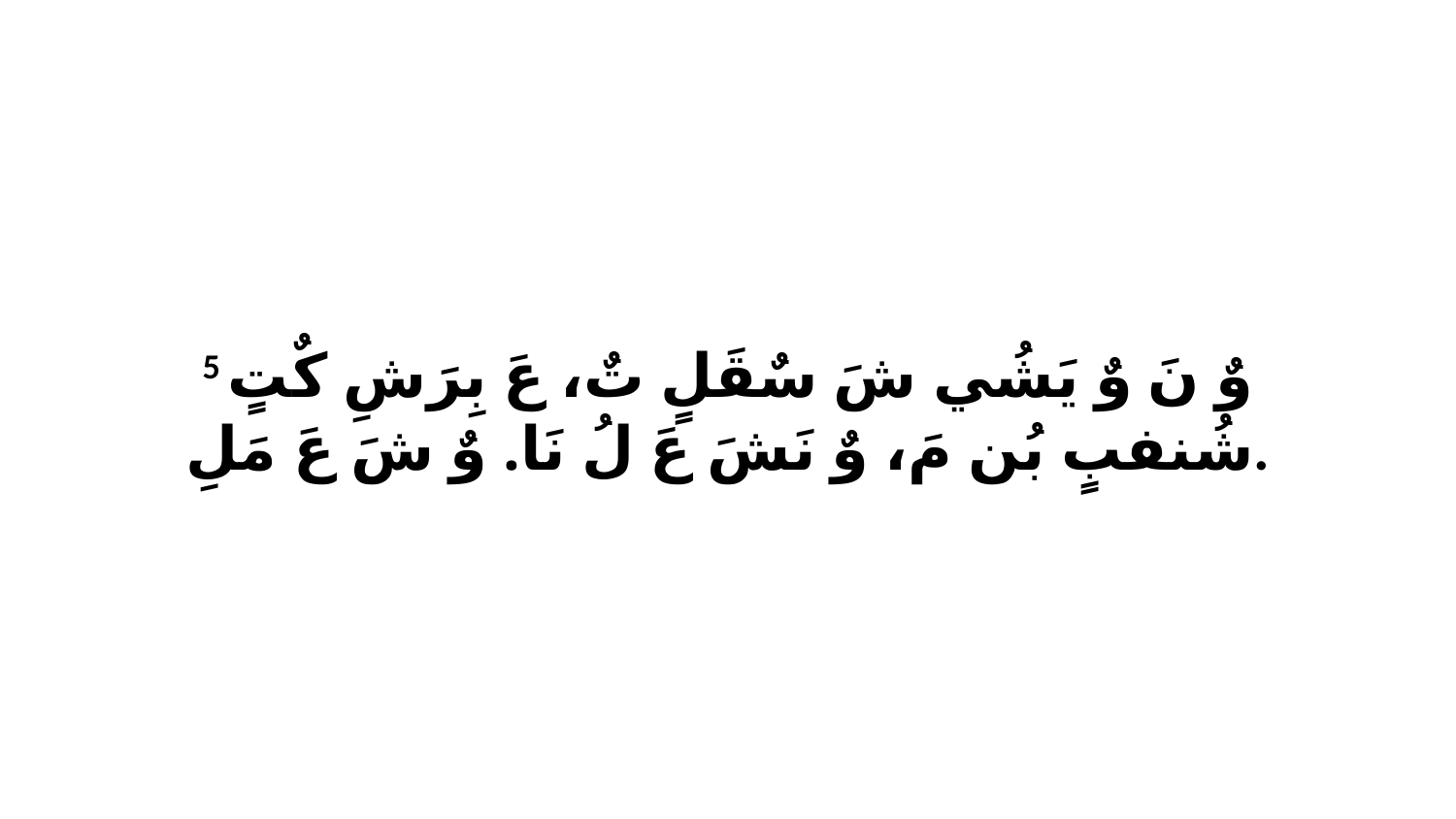

5 وٌ نَ وٌ يَشُي شَ سٌقَلٍ تٌ، عَ بِرَشِ كٌتٍ شُنفبٍ بُن مَ، وٌ نَشَ عَ لُ نَا. وٌ شَ عَ مَلِ.